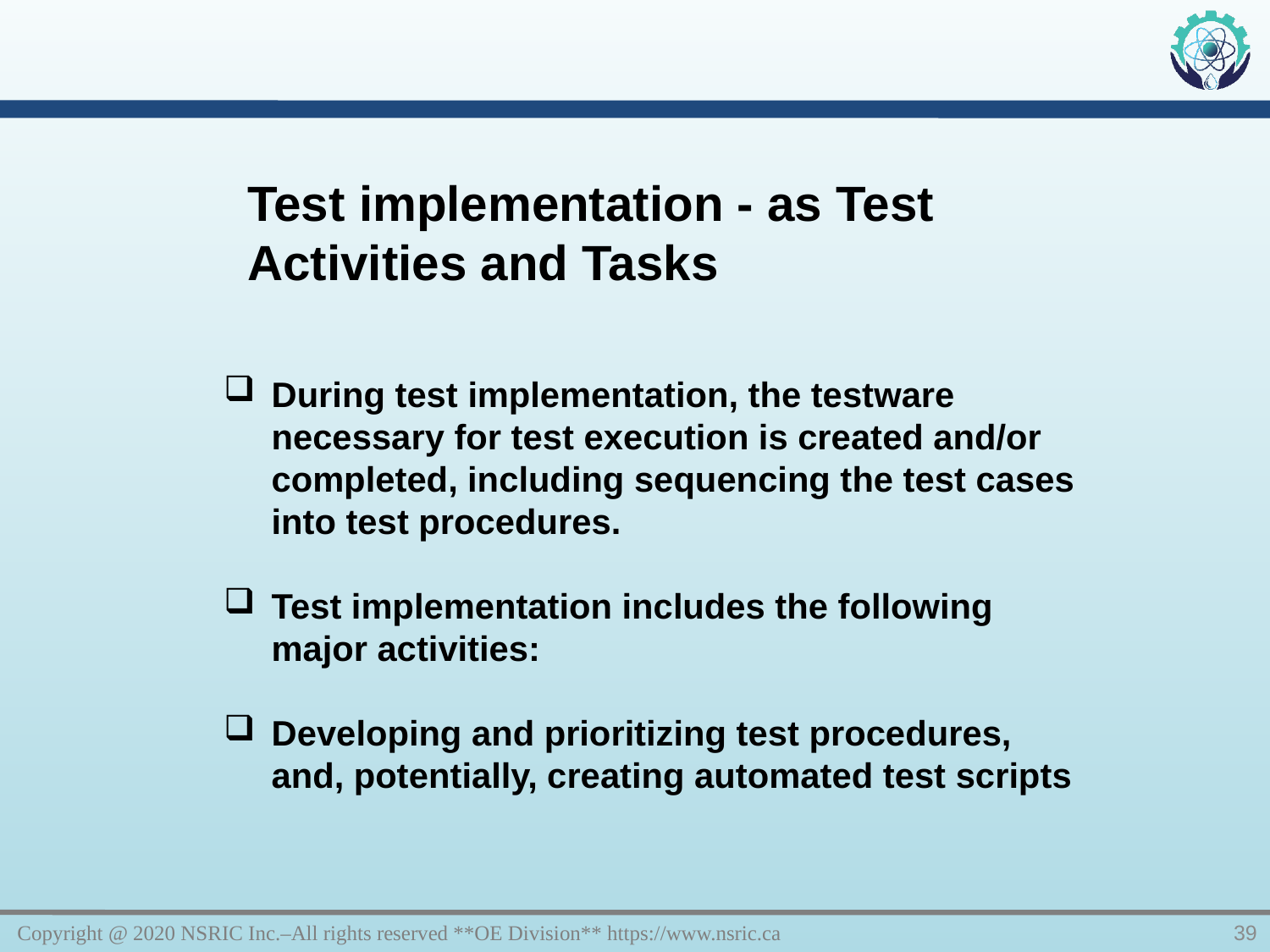

Test implementation - as Test Activities and Tasks
During test implementation, the testware necessary for test execution is created and/or completed, including sequencing the test cases into test procedures.

Test implementation includes the following major activities:

Developing and prioritizing test procedures, and, potentially, creating automated test scripts
Copyright @ 2020 NSRIC Inc.–All rights reserved **OE Division** https://www.nsric.ca
39